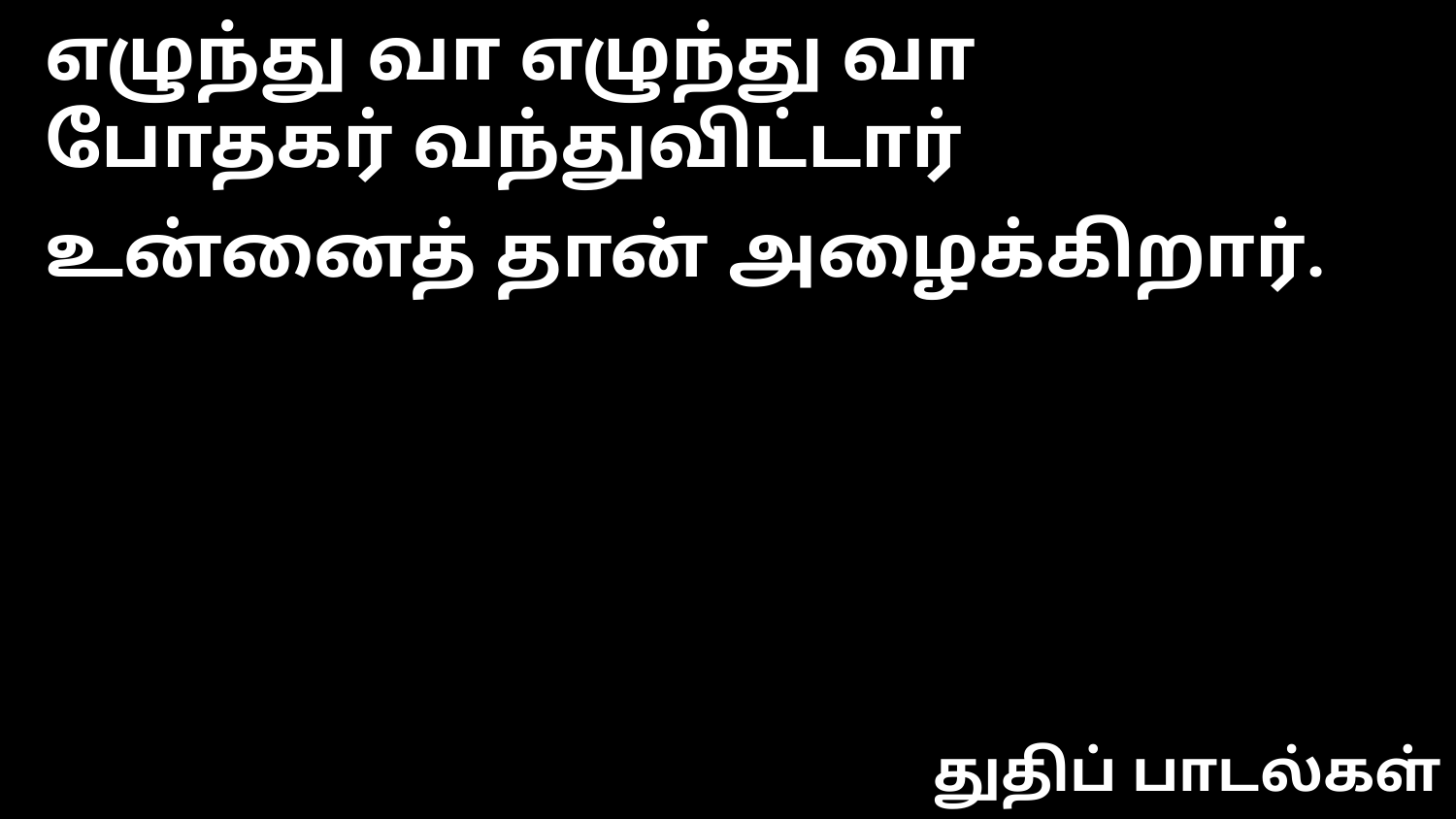

எழுந்து வா எழுந்து வா
போதகர் வந்துவிட்டார்
உன்னைத் தான் அழைக்கிறார்.
துதிப் பாடல்கள்